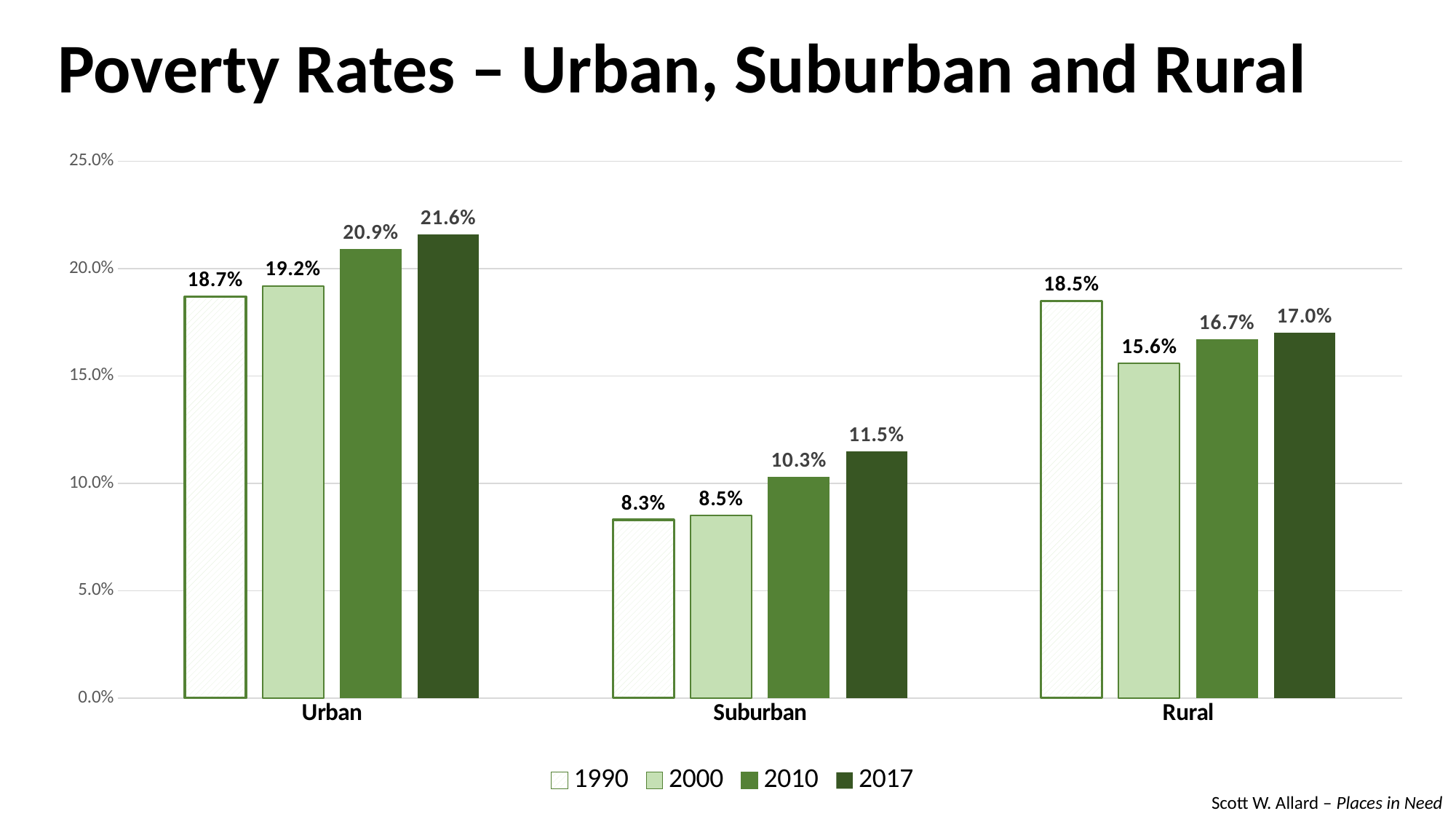

Poverty Rates – Urban, Suburban and Rural

### Chart

| Category | 1990 | 2000 | 2010 | 2017 |
|---|---|---|---|---|
| Urban | 0.187 | 0.192 | 0.209 | 0.216 |
| Suburban | 0.083 | 0.085 | 0.103 | 0.115 |
| Rural | 0.185 | 0.156 | 0.167 | 0.17 |
Scott W. Allard – Places in Need